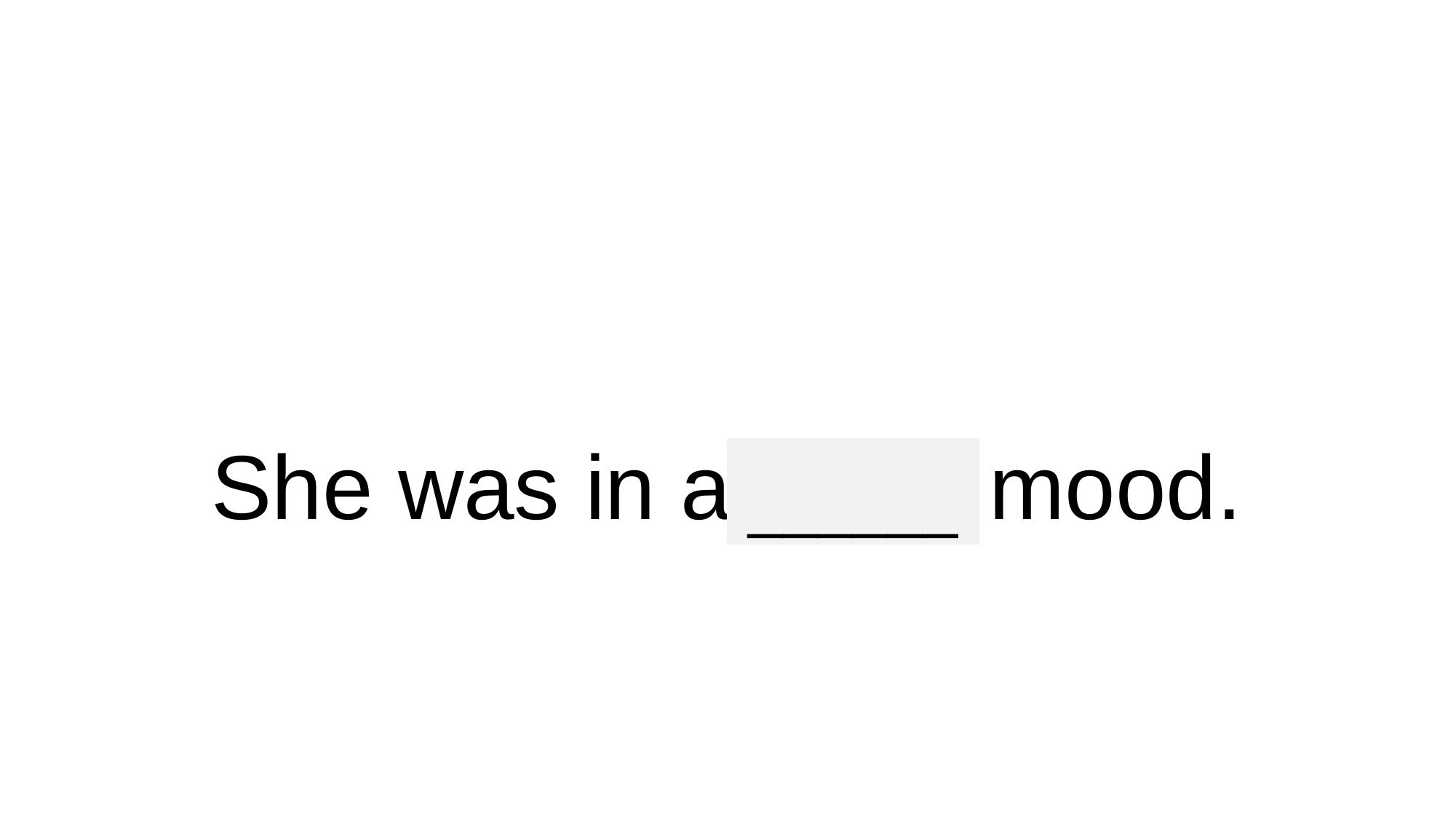

# She was in a jovial mood.
______